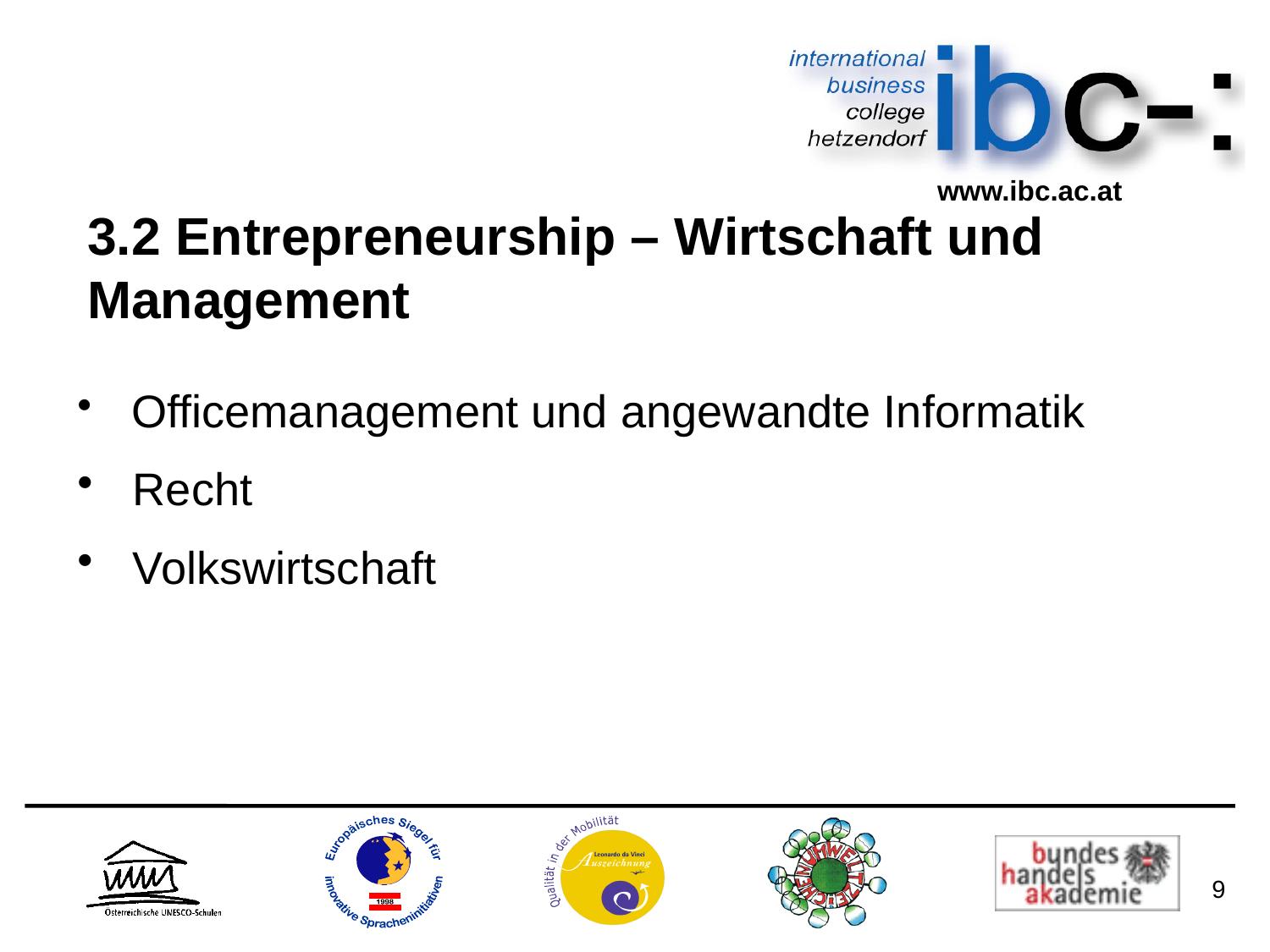

3.2 Entrepreneurship – Wirtschaft und Management

  Officemanagement und angewandte Informatik
  Recht
  Volkswirtschaft

9